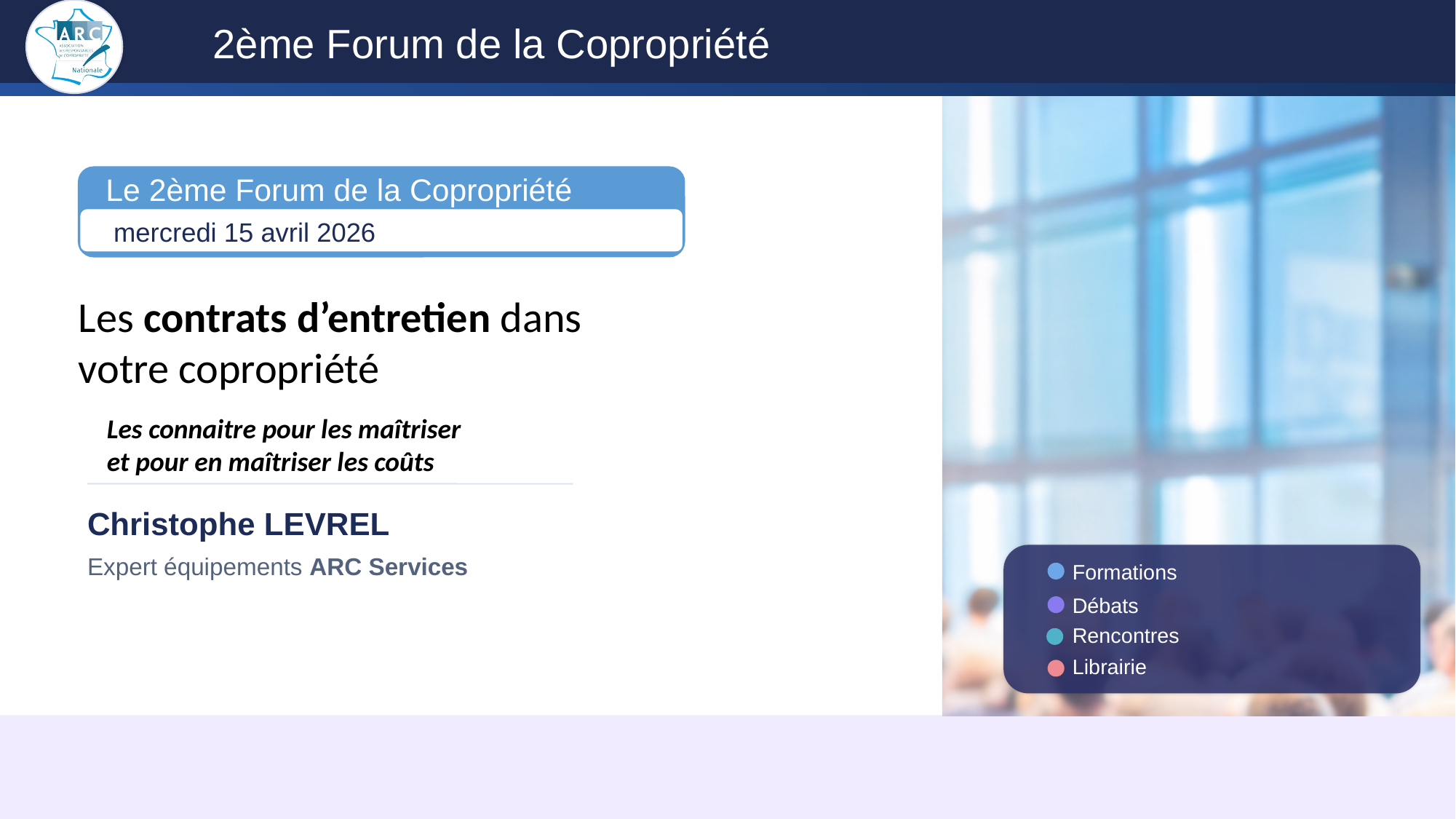

Les contrats d’entretien dans
votre copropriété
Les connaitre pour les maîtriser
et pour en maîtriser les coûts

Christophe LEVREL
Expert équipements ARC Services